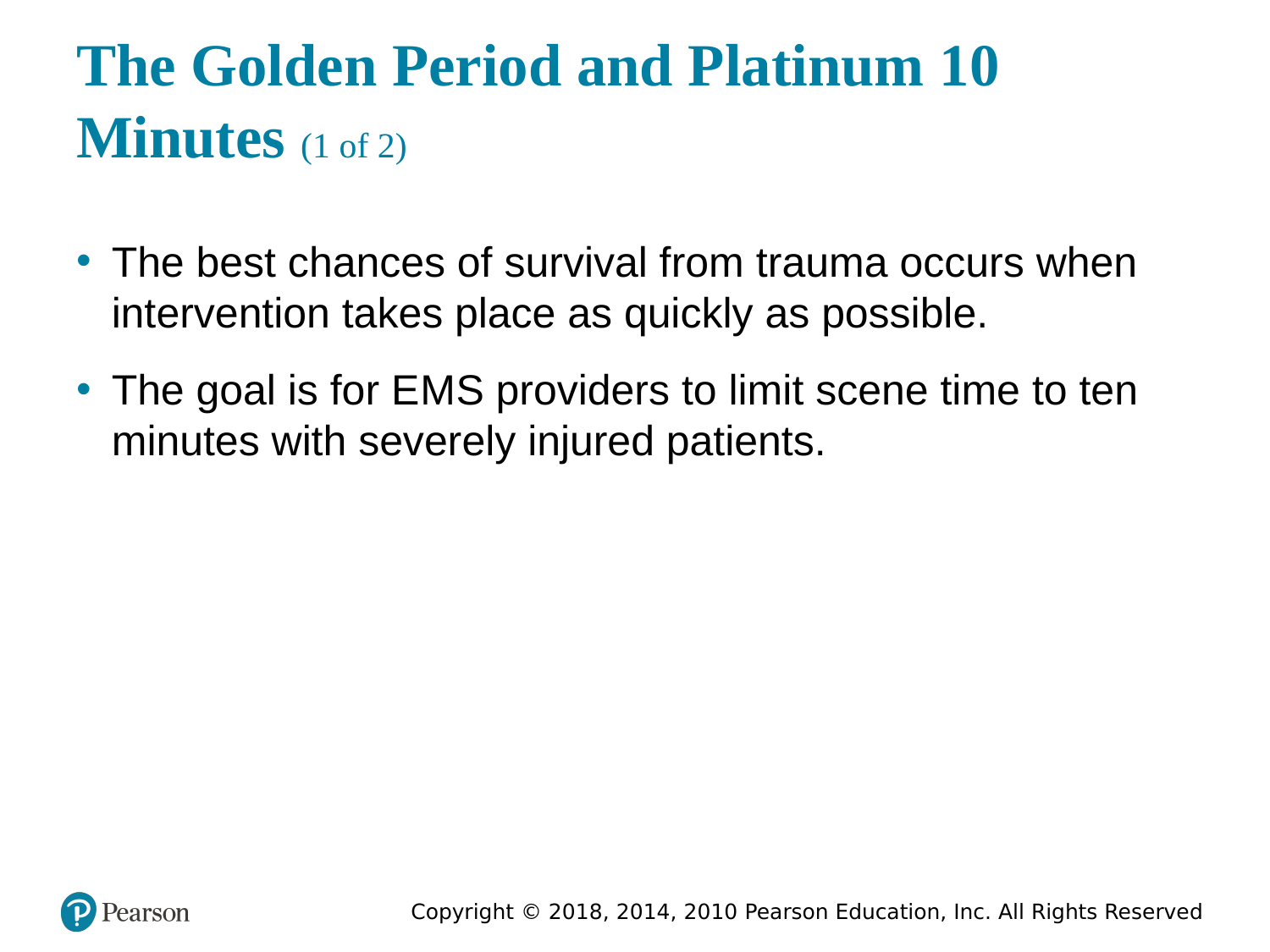

# The Golden Period and Platinum 10 Minutes (1 of 2)
The best chances of survival from trauma occurs when intervention takes place as quickly as possible.
The goal is for E M S providers to limit scene time to ten minutes with severely injured patients.